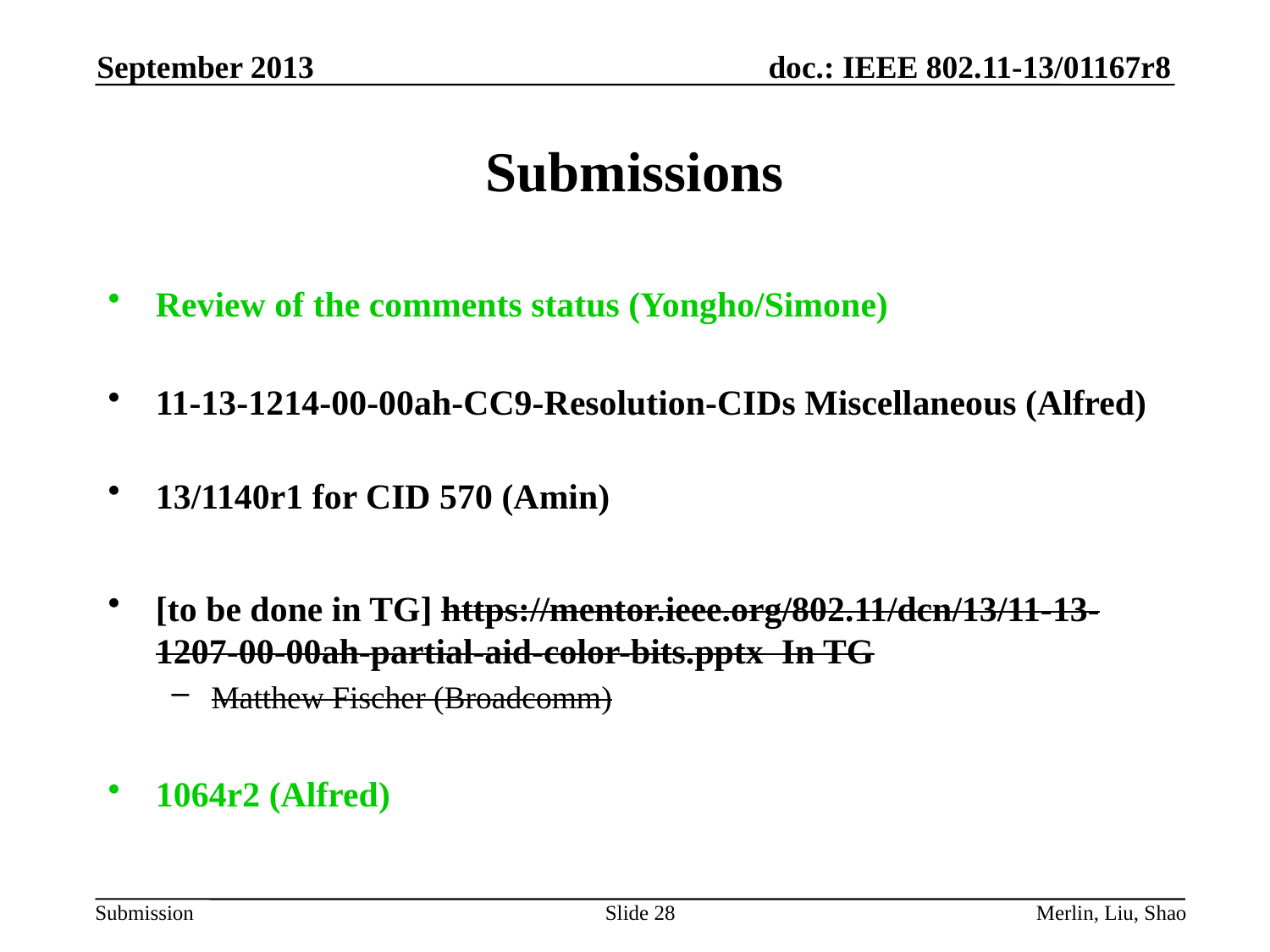

September 2013
# Submissions
Review of the comments status (Yongho/Simone)

11-13-1214-00-00ah-CC9-Resolution-CIDs Miscellaneous (Alfred)

13/1140r1 for CID 570 (Amin)

[to be done in TG] https://mentor.ieee.org/802.11/dcn/13/11-13-1207-00-00ah-partial-aid-color-bits.pptx  In TG
Matthew Fischer (Broadcomm)

1064r2 (Alfred)

Slide 28
Merlin, Liu, Shao